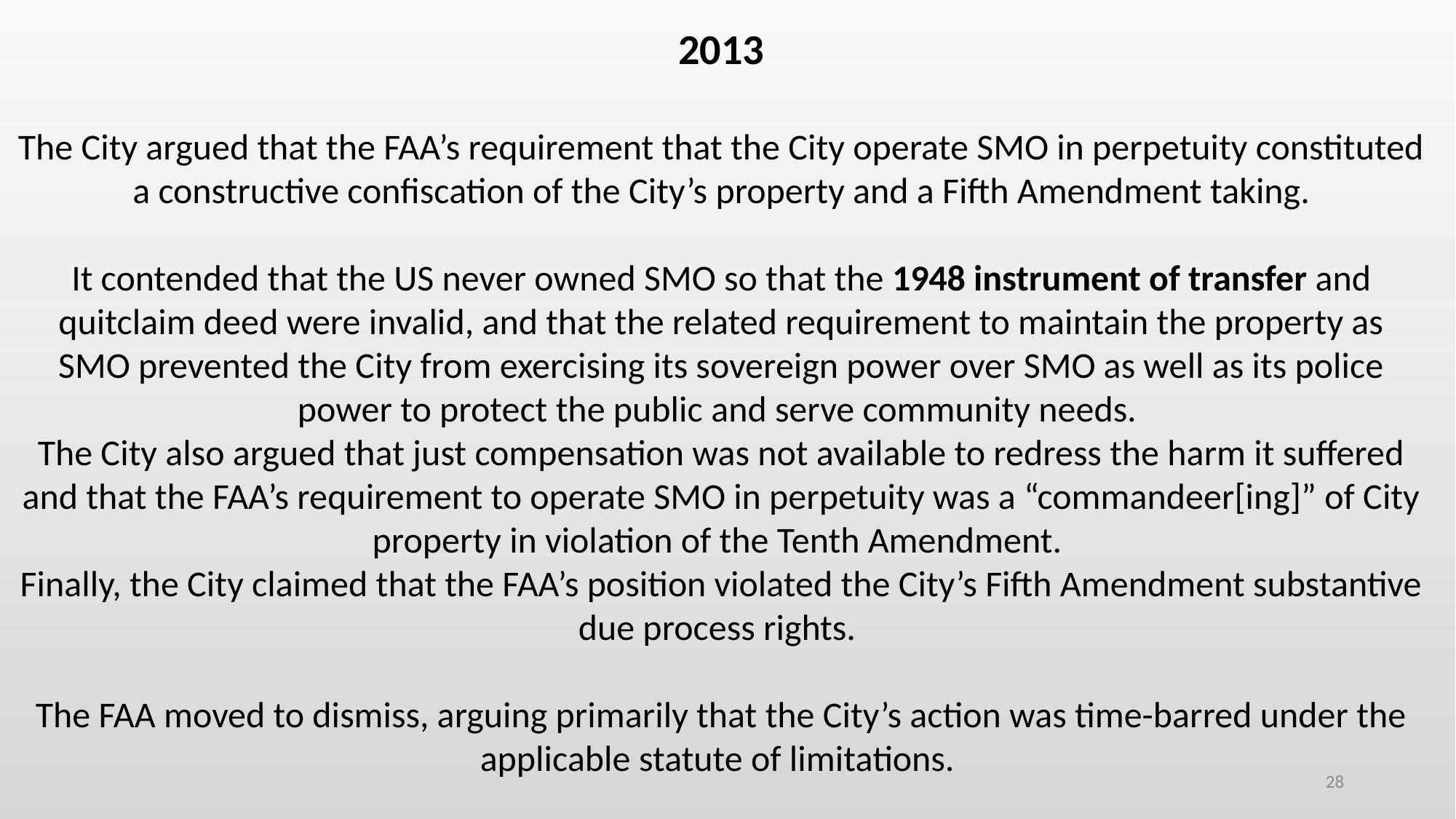

2013

The City argued that the FAA’s requirement that the City operate SMO in perpetuity constituted a constructive confiscation of the City’s property and a Fifth Amendment taking.

It contended that the US never owned SMO so that the 1948 instrument of transfer and quitclaim deed were invalid, and that the related requirement to maintain the property as
SMO prevented the City from exercising its sovereign power over SMO as well as its police power to protect the public and serve community needs.
The City also argued that just compensation was not available to redress the harm it suffered and that the FAA’s requirement to operate SMO in perpetuity was a “commandeer[ing]” of City property in violation of the Tenth Amendment.
Finally, the City claimed that the FAA’s position violated the City’s Fifth Amendment substantive due process rights.

The FAA moved to dismiss, arguing primarily that the City’s action was time-barred under the applicable statute of limitations.
28